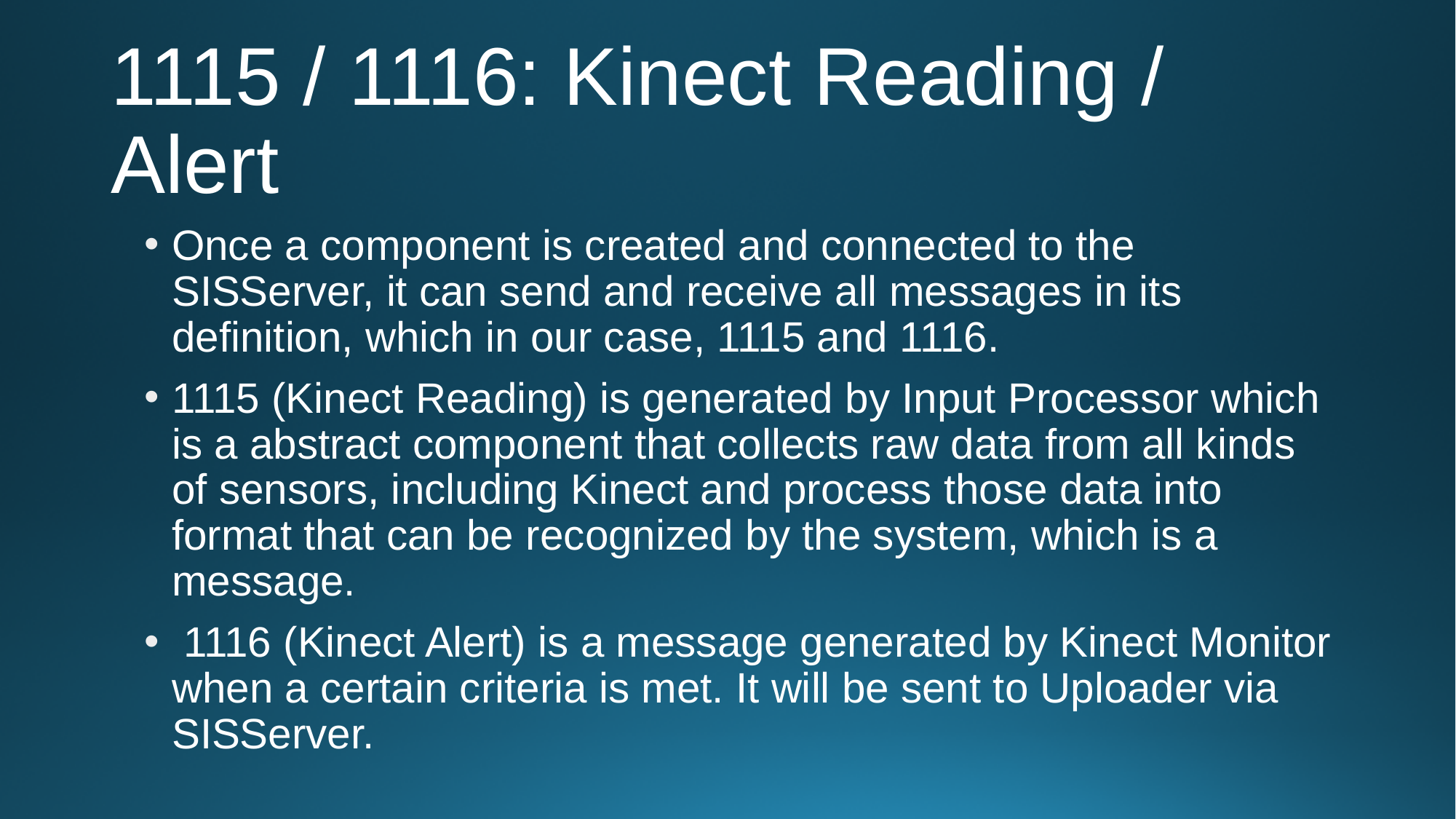

# 1115 / 1116: Kinect Reading / Alert
Once a component is created and connected to the SISServer, it can send and receive all messages in its definition, which in our case, 1115 and 1116.
1115 (Kinect Reading) is generated by Input Processor which is a abstract component that collects raw data from all kinds of sensors, including Kinect and process those data into format that can be recognized by the system, which is a message.
 1116 (Kinect Alert) is a message generated by Kinect Monitor when a certain criteria is met. It will be sent to Uploader via SISServer.